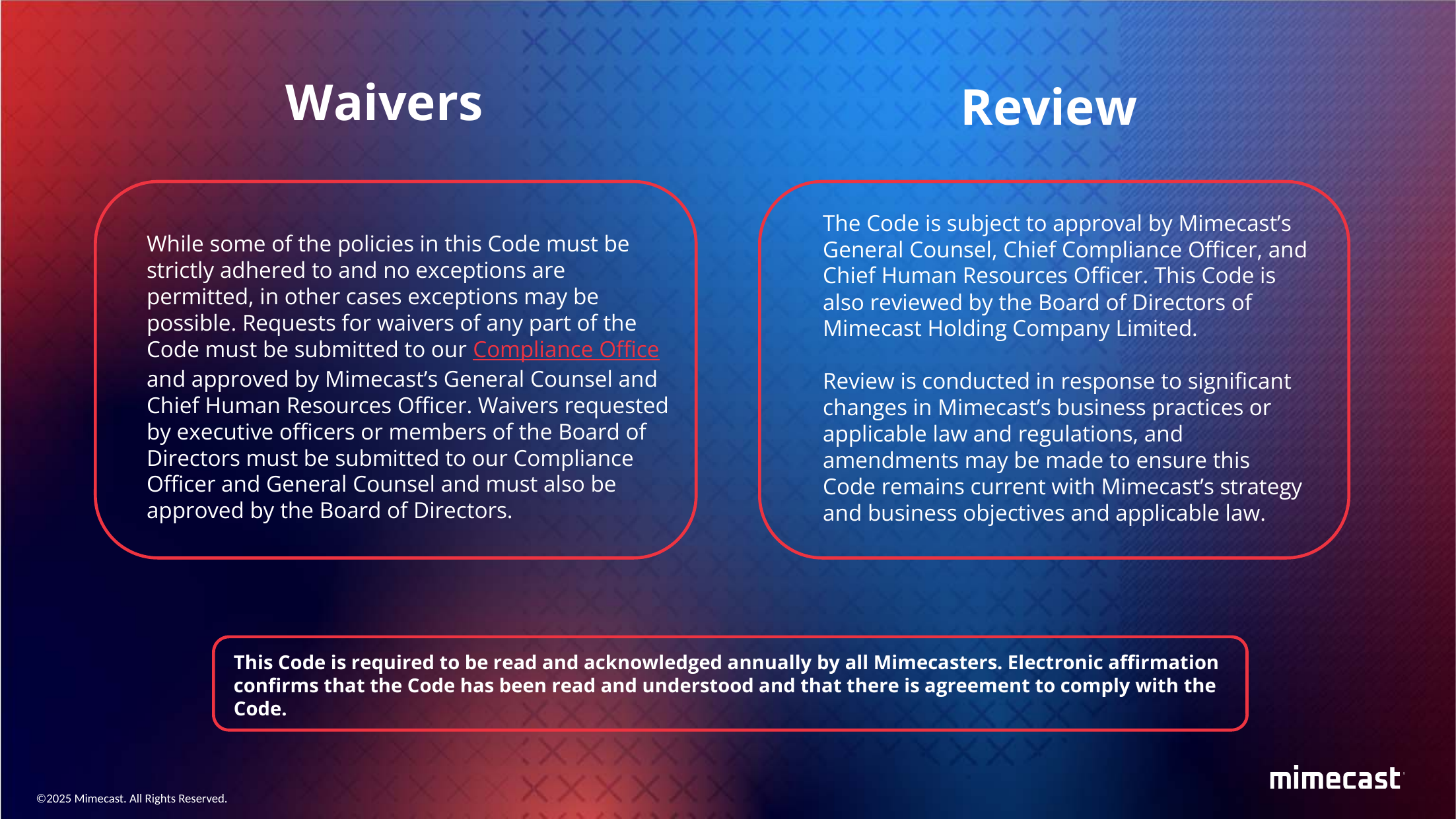

Waivers
Review

The Code is subject to approval by Mimecast’s General Counsel, Chief Compliance Officer, and Chief Human Resources Officer. This Code is also reviewed by the Board of Directors of Mimecast Holding Company Limited.

Review is conducted in response to significant changes in Mimecast’s business practices or applicable law and regulations, and amendments may be made to ensure this Code remains current with Mimecast’s strategy and business objectives and applicable law.

While some of the policies in this Code must be strictly adhered to and no exceptions are permitted, in other cases exceptions may be possible. Requests for waivers of any part of the Code must be submitted to our Compliance Office and approved by Mimecast’s General Counsel and Chief Human Resources Officer. Waivers requested by executive officers or members of the Board of Directors must be submitted to our Compliance Officer and General Counsel and must also be approved by the Board of Directors.

This Code is required to be read and acknowledged annually by all Mimecasters. Electronic affirmation confirms that the Code has been read and understood and that there is agreement to comply with the Code.

©2025 Mimecast. All Rights Reserved.